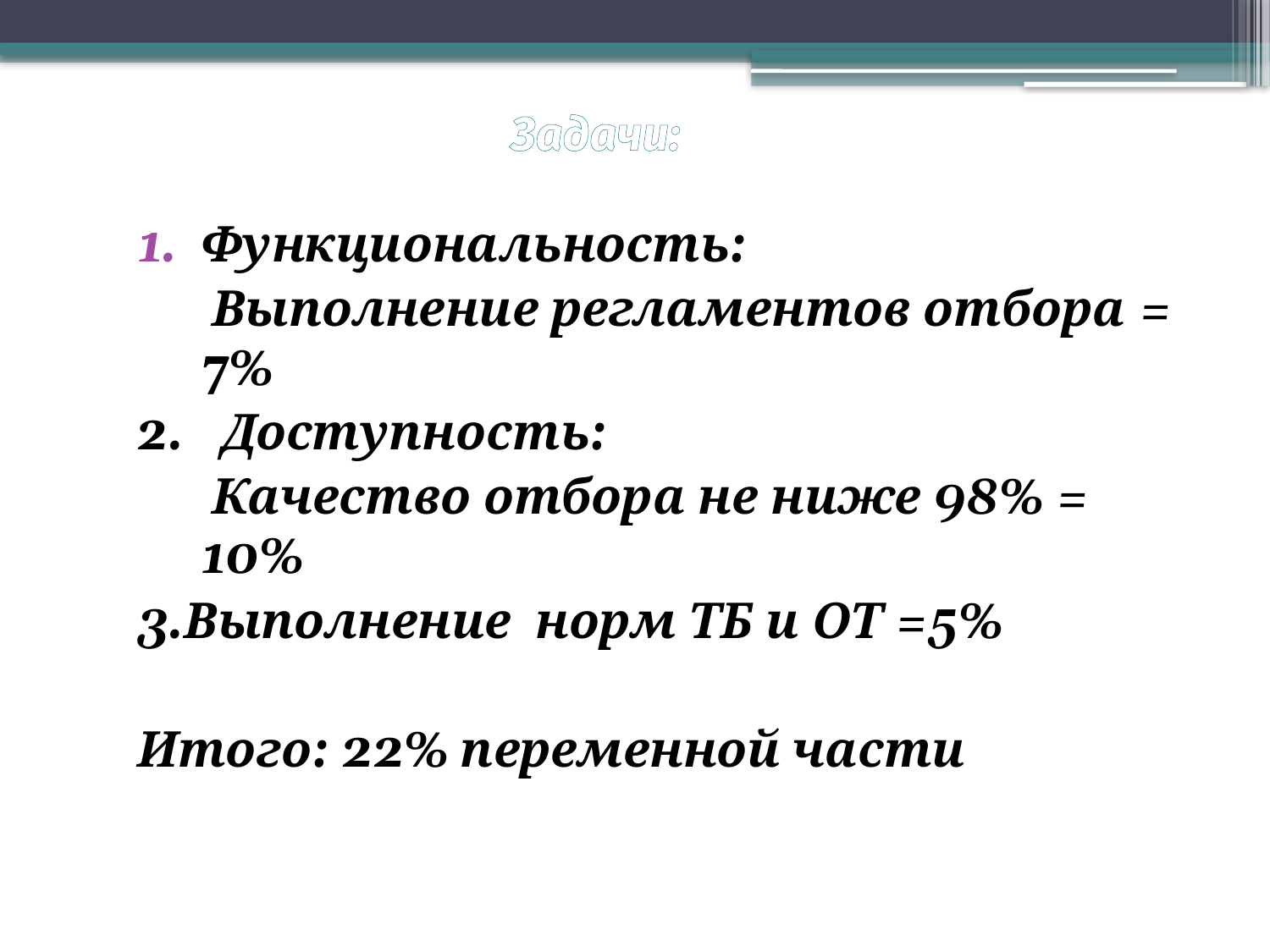

# Задачи:
Функциональность:
      Выполнение регламентов отбора = 7%
2.   Доступность:
      Качество отбора не ниже 98% = 10%
3.Выполнение  норм ТБ и ОТ =5%

Итого: 22% переменной части